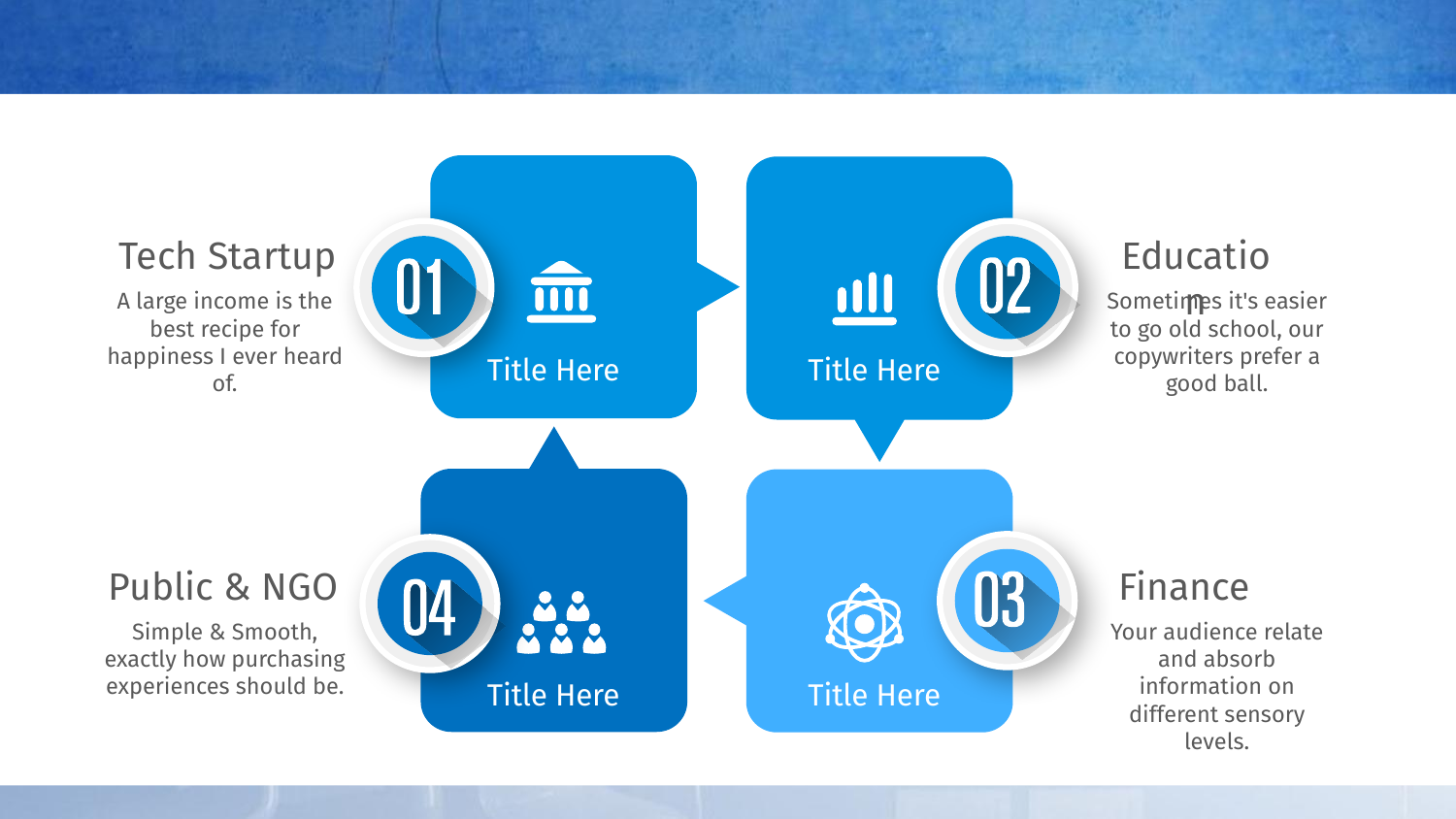

#

Title Here

Title Here

Tech Startup
Education
A large income is the best recipe for happiness I ever heard of.
Sometimes it's easier to go old school, our copywriters prefer a good ball.

Title Here

Title Here

Public & NGO
Finance
Simple & Smooth, exactly how purchasing experiences should be.
Your audience relate and absorb information on different sensory levels.